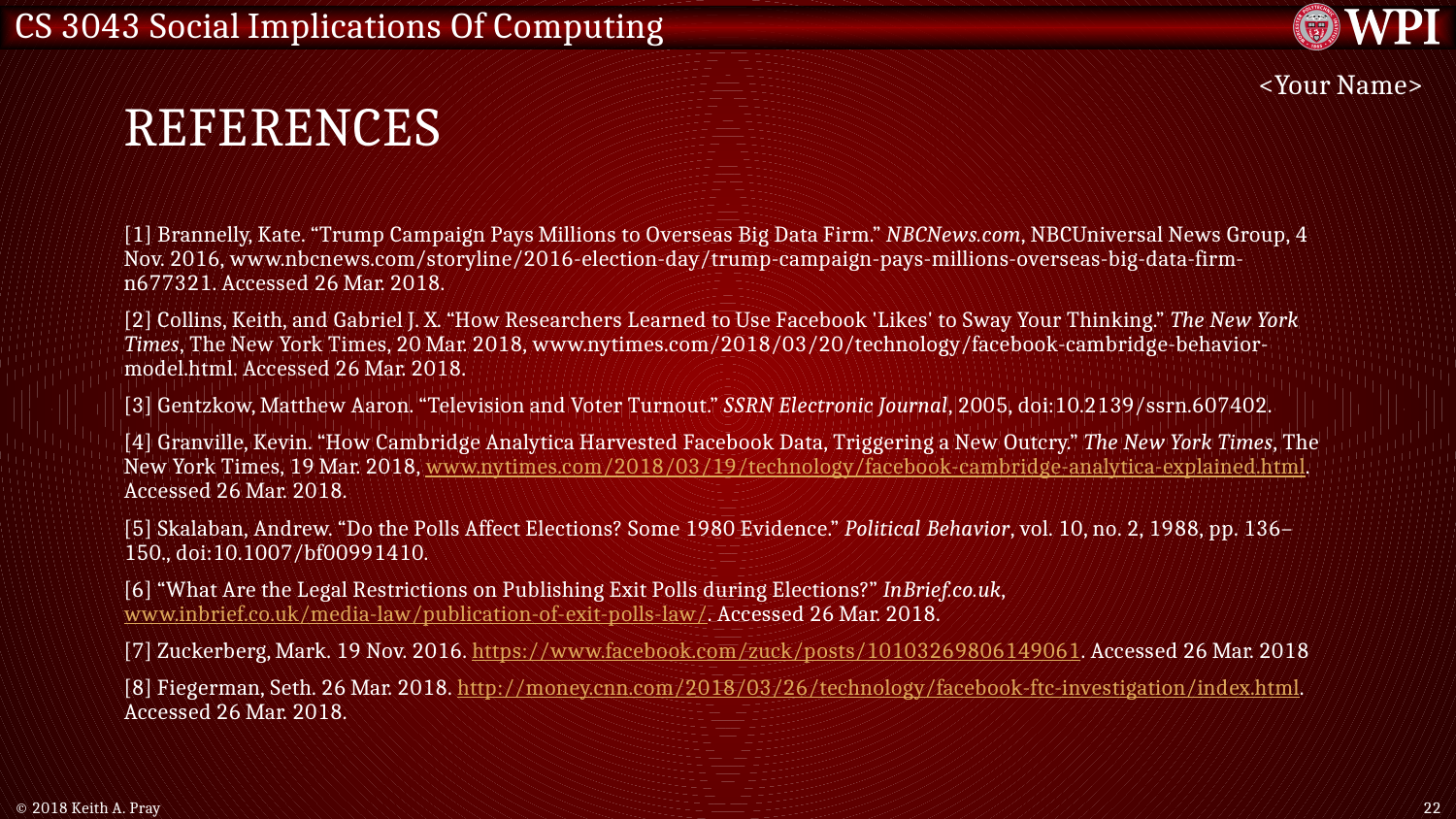

# References
<Your Name>
[1] Brannelly, Kate. “Trump Campaign Pays Millions to Overseas Big Data Firm.” NBCNews.com, NBCUniversal News Group, 4 Nov. 2016, www.nbcnews.com/storyline/2016-election-day/trump-campaign-pays-millions-overseas-big-data-firm-n677321. Accessed 26 Mar. 2018.
[2] Collins, Keith, and Gabriel J. X. “How Researchers Learned to Use Facebook 'Likes' to Sway Your Thinking.” The New York Times, The New York Times, 20 Mar. 2018, www.nytimes.com/2018/03/20/technology/facebook-cambridge-behavior-model.html. Accessed 26 Mar. 2018.
[3] Gentzkow, Matthew Aaron. “Television and Voter Turnout.” SSRN Electronic Journal, 2005, doi:10.2139/ssrn.607402.
[4] Granville, Kevin. “How Cambridge Analytica Harvested Facebook Data, Triggering a New Outcry.” The New York Times, The New York Times, 19 Mar. 2018, www.nytimes.com/2018/03/19/technology/facebook-cambridge-analytica-explained.html. Accessed 26 Mar. 2018.
[5] Skalaban, Andrew. “Do the Polls Affect Elections? Some 1980 Evidence.” Political Behavior, vol. 10, no. 2, 1988, pp. 136–150., doi:10.1007/bf00991410.
[6] “What Are the Legal Restrictions on Publishing Exit Polls during Elections?” InBrief.co.uk, www.inbrief.co.uk/media-law/publication-of-exit-polls-law/. Accessed 26 Mar. 2018.
[7] Zuckerberg, Mark. 19 Nov. 2016. https://www.facebook.com/zuck/posts/10103269806149061. Accessed 26 Mar. 2018
[8] Fiegerman, Seth. 26 Mar. 2018. http://money.cnn.com/2018/03/26/technology/facebook-ftc-investigation/index.html. Accessed 26 Mar. 2018.
© 2018 Keith A. Pray
22